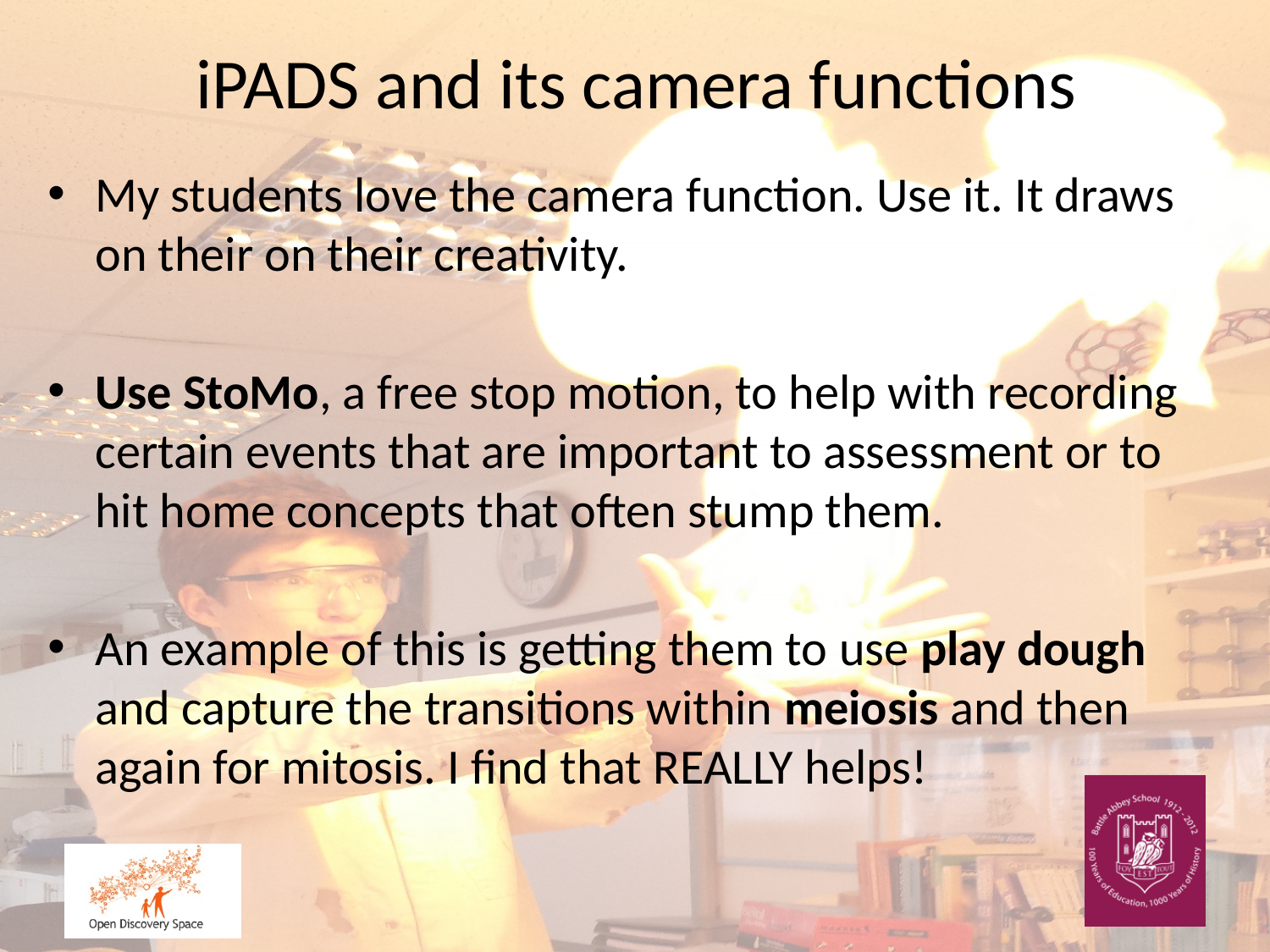

# iPADS and its camera functions
My students love the camera function. Use it. It draws on their on their creativity.

Use StoMo, a free stop motion, to help with recording certain events that are important to assessment or to hit home concepts that often stump them.

An example of this is getting them to use play dough and capture the transitions within meiosis and then again for mitosis. I find that REALLY helps!